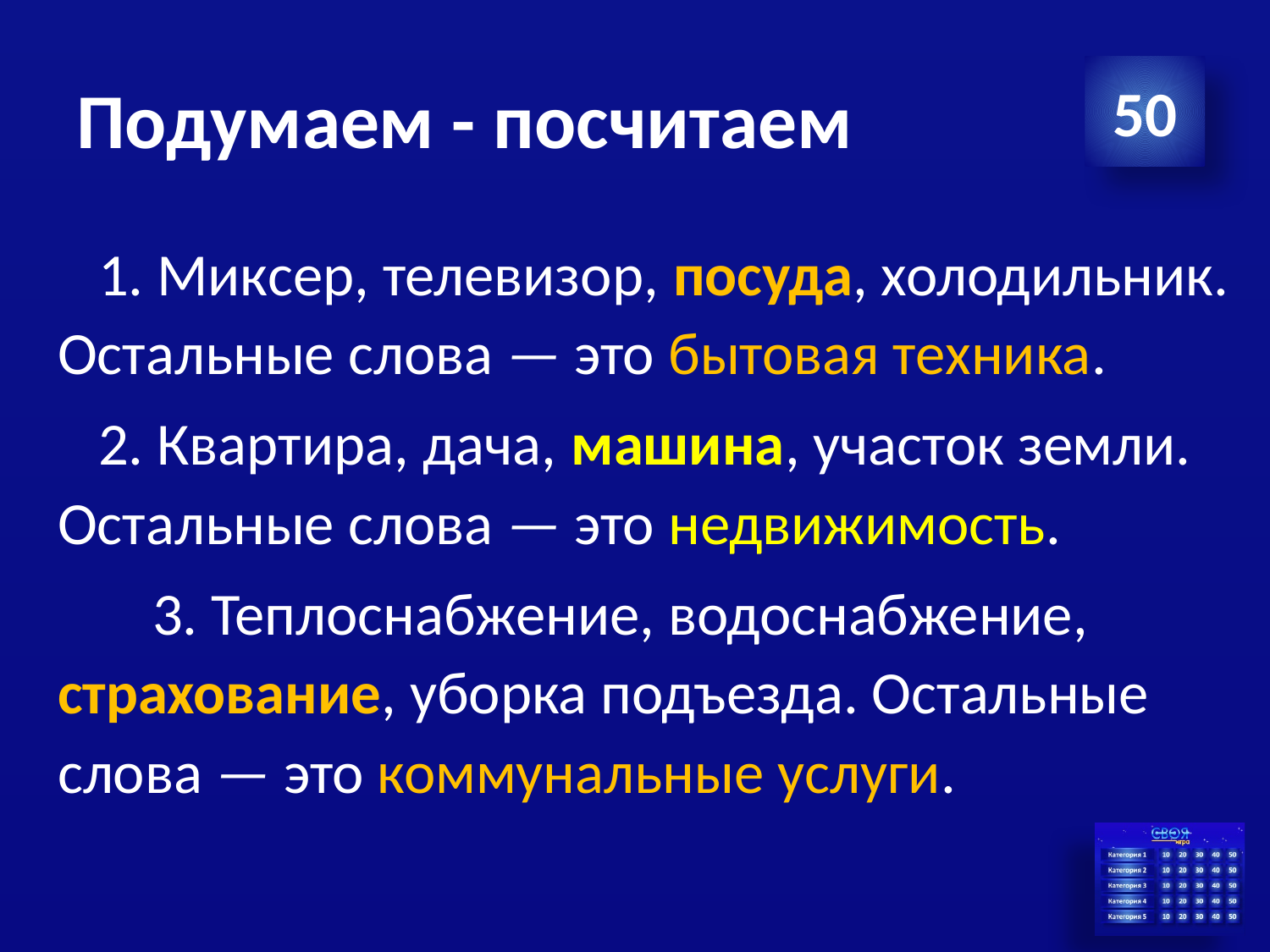

# Подумаем - посчитаем
50
   1. Миксер, телевизор, посуда, холодильник. Остальные слова — это бытовая техника.
   2. Квартира, дача, машина, участок земли. Остальные слова — это недвижимость.
       3. Теплоснабжение, водоснабжение, страхование, уборка подъезда. Остальные слова — это коммунальные услуги.